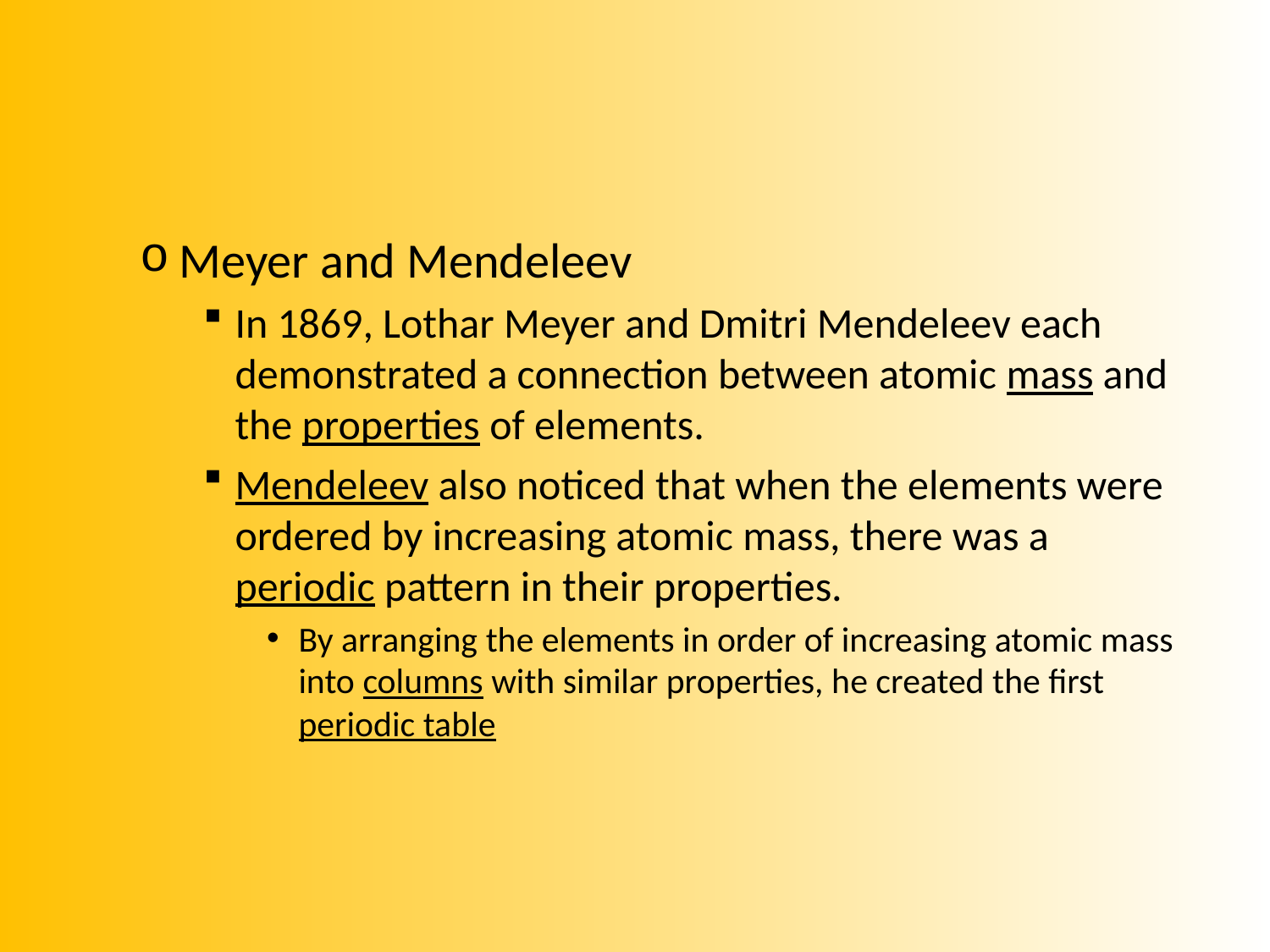

#
Meyer and Mendeleev
In 1869, Lothar Meyer and Dmitri Mendeleev each demonstrated a connection between atomic mass and the properties of elements.
Mendeleev also noticed that when the elements were ordered by increasing atomic mass, there was a periodic pattern in their properties.
By arranging the elements in order of increasing atomic mass into columns with similar properties, he created the first periodic table